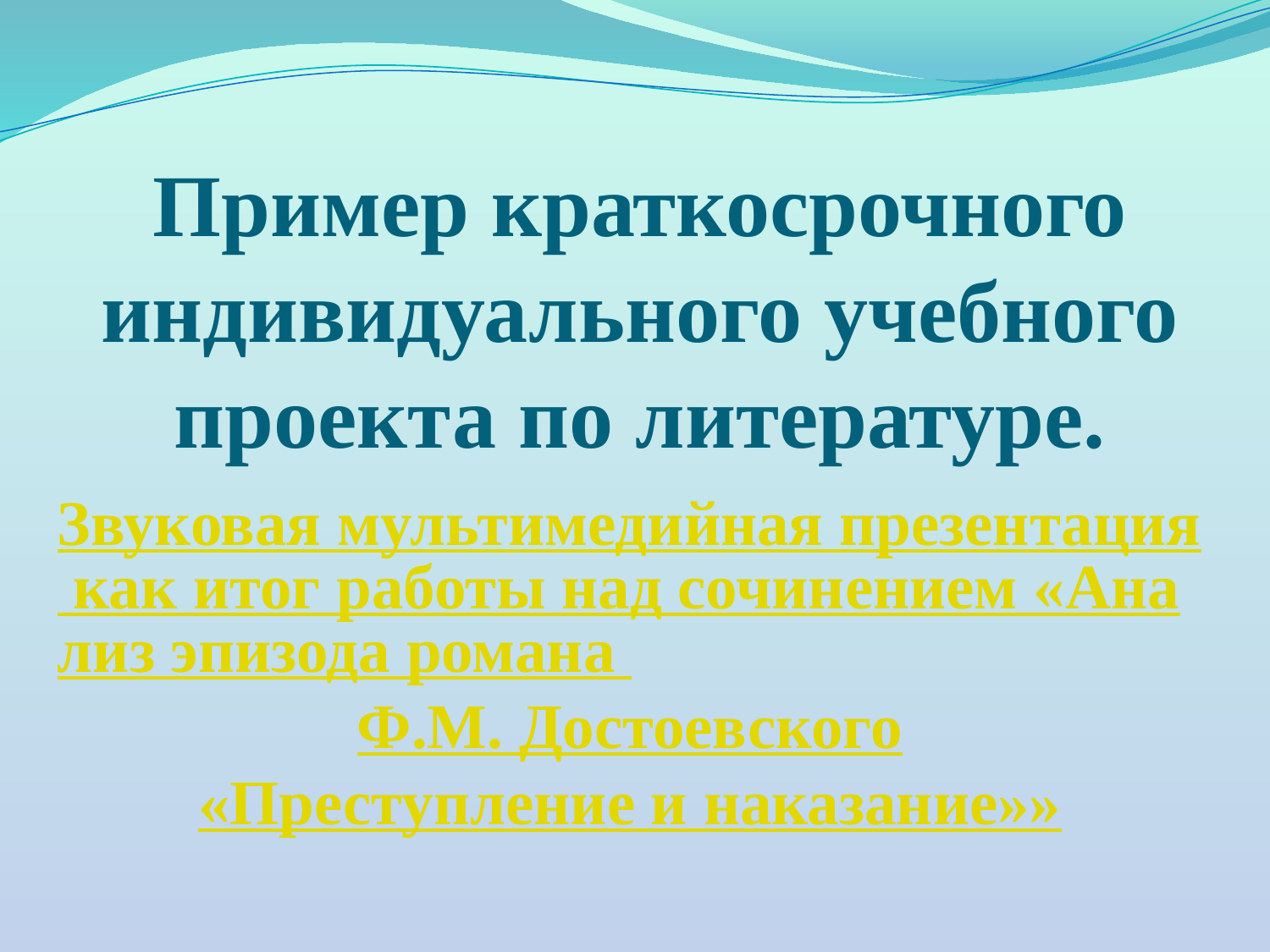

# Пример краткосрочного индивидуального учебного проекта по литературе.
Звуковая мультимедийная презентация как итог работы над сочинением «Анализ эпизода романа
Ф.М. Достоевского
«Преступление и наказание»»